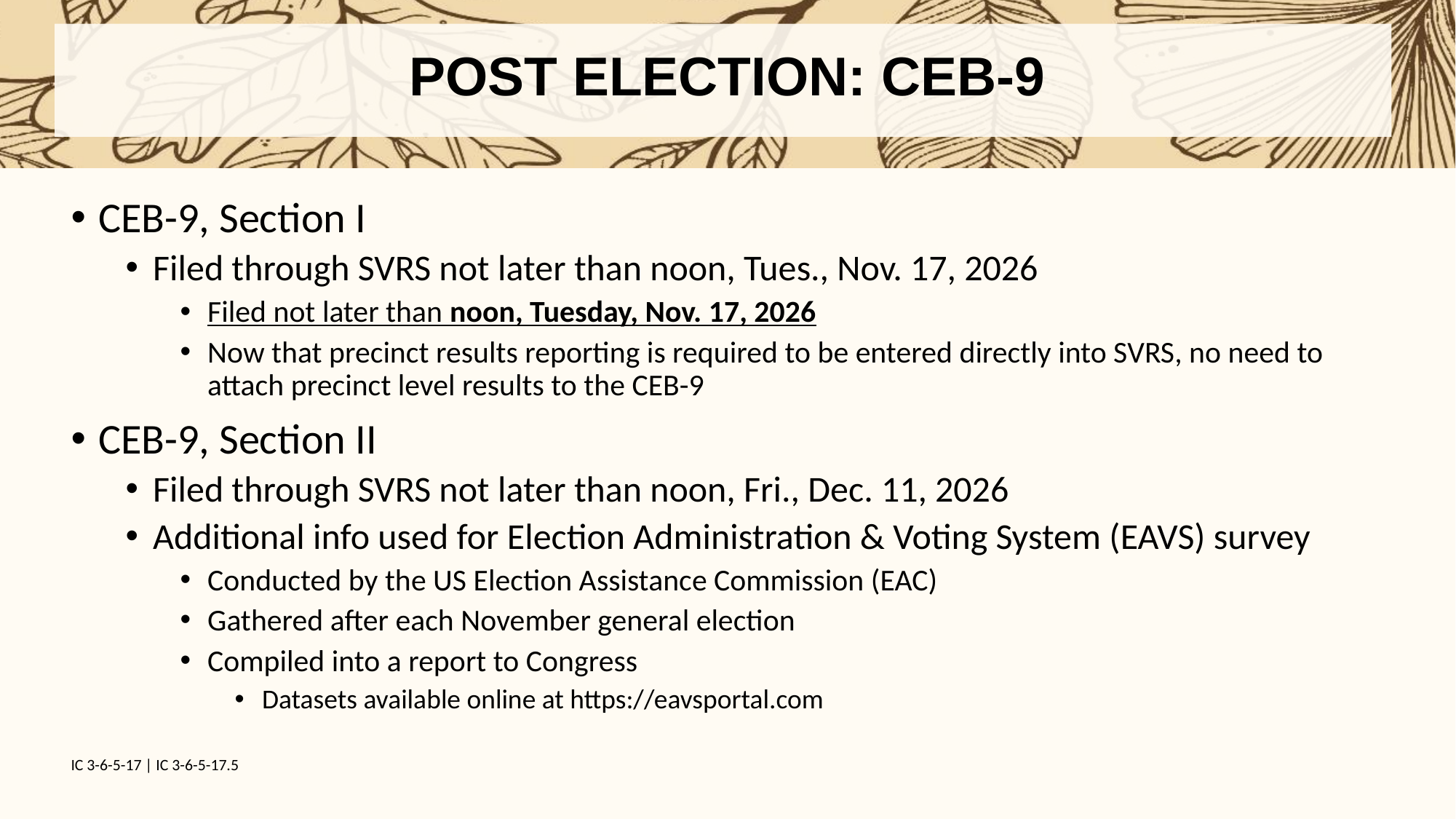

# POST ELECTION: CEB-9
CEB-9, Section I
Filed through SVRS not later than noon, Tues., Nov. 17, 2026
Filed not later than noon, Tuesday, Nov. 17, 2026
Now that precinct results reporting is required to be entered directly into SVRS, no need to attach precinct level results to the CEB-9
CEB-9, Section II
Filed through SVRS not later than noon, Fri., Dec. 11, 2026
Additional info used for Election Administration & Voting System (EAVS) survey
Conducted by the US Election Assistance Commission (EAC)
Gathered after each November general election
Compiled into a report to Congress
Datasets available online at https://eavsportal.com
IC 3-6-5-17 | IC 3-6-5-17.5